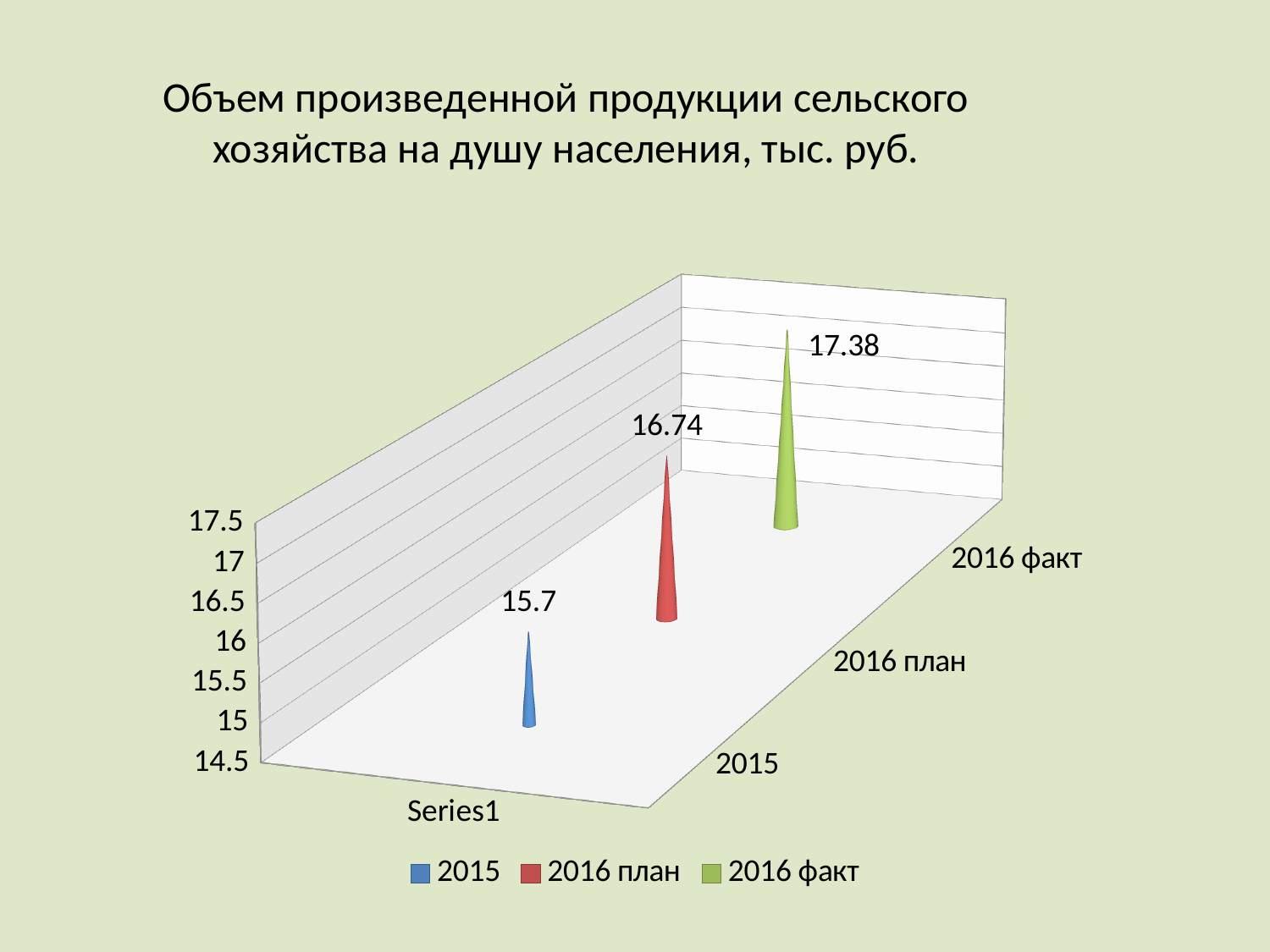

# Объем произведенной продукции сельского хозяйства на душу населения, тыс. руб.

[unsupported chart]